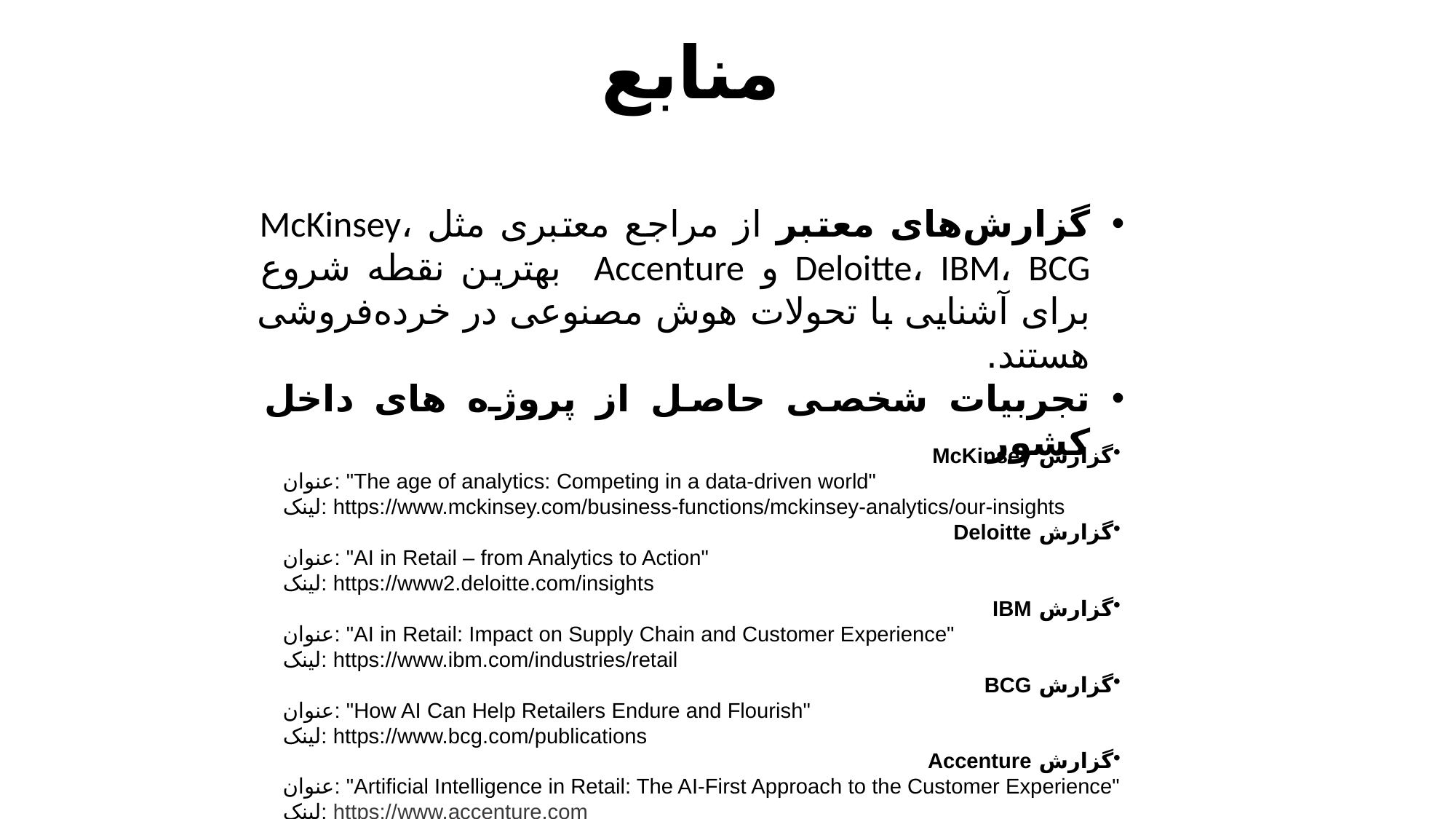

منابع

گزارش‌های معتبر از مراجع معتبری مثل McKinsey، Deloitte، IBM، BCG و Accenture  بهترین نقطه شروع برای آشنایی با تحولات هوش مصنوعی در خرده‌فروشی هستند.
تجربیات شخصی حاصل از پروژه های داخل کشور
گزارش McKinsey
عنوان: "The age of analytics: Competing in a data-driven world"
لینک: https://www.mckinsey.com/business-functions/mckinsey-analytics/our-insights
گزارش Deloitte
عنوان: "AI in Retail – from Analytics to Action"
لینک: https://www2.deloitte.com/insights
گزارش IBM
عنوان: "AI in Retail: Impact on Supply Chain and Customer Experience"
لینک: https://www.ibm.com/industries/retail
گزارش BCG
عنوان: "How AI Can Help Retailers Endure and Flourish"
لینک: https://www.bcg.com/publications
گزارش Accenture
عنوان: "Artificial Intelligence in Retail: The AI-First Approach to the Customer Experience"
لینک: https://www.accenture.com